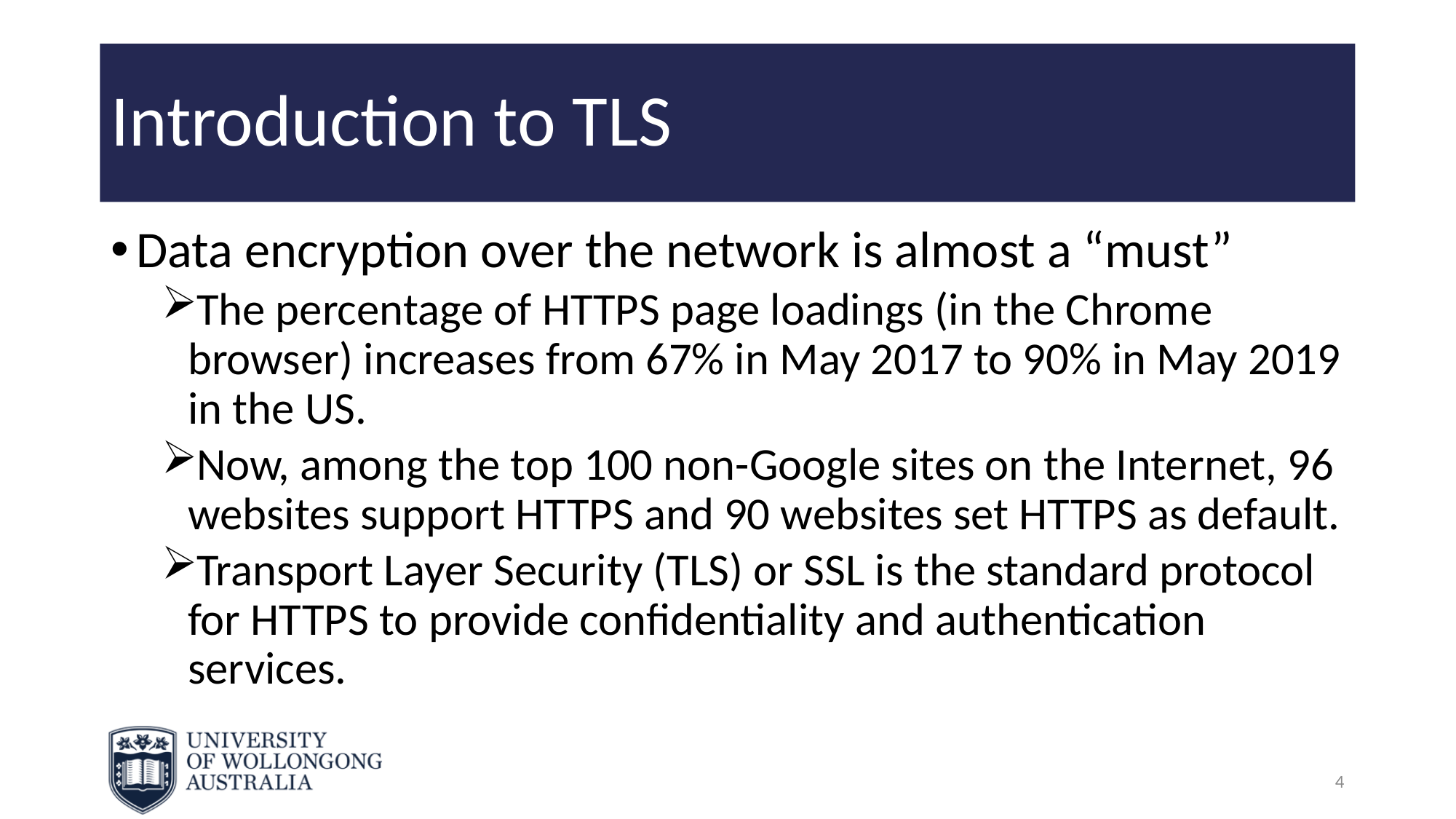

# Introduction to TLS
Data encryption over the network is almost a “must”
The percentage of HTTPS page loadings (in the Chrome browser) increases from 67% in May 2017 to 90% in May 2019 in the US.
Now, among the top 100 non-Google sites on the Internet, 96 websites support HTTPS and 90 websites set HTTPS as default.
Transport Layer Security (TLS) or SSL is the standard protocol for HTTPS to provide confidentiality and authentication services.

4